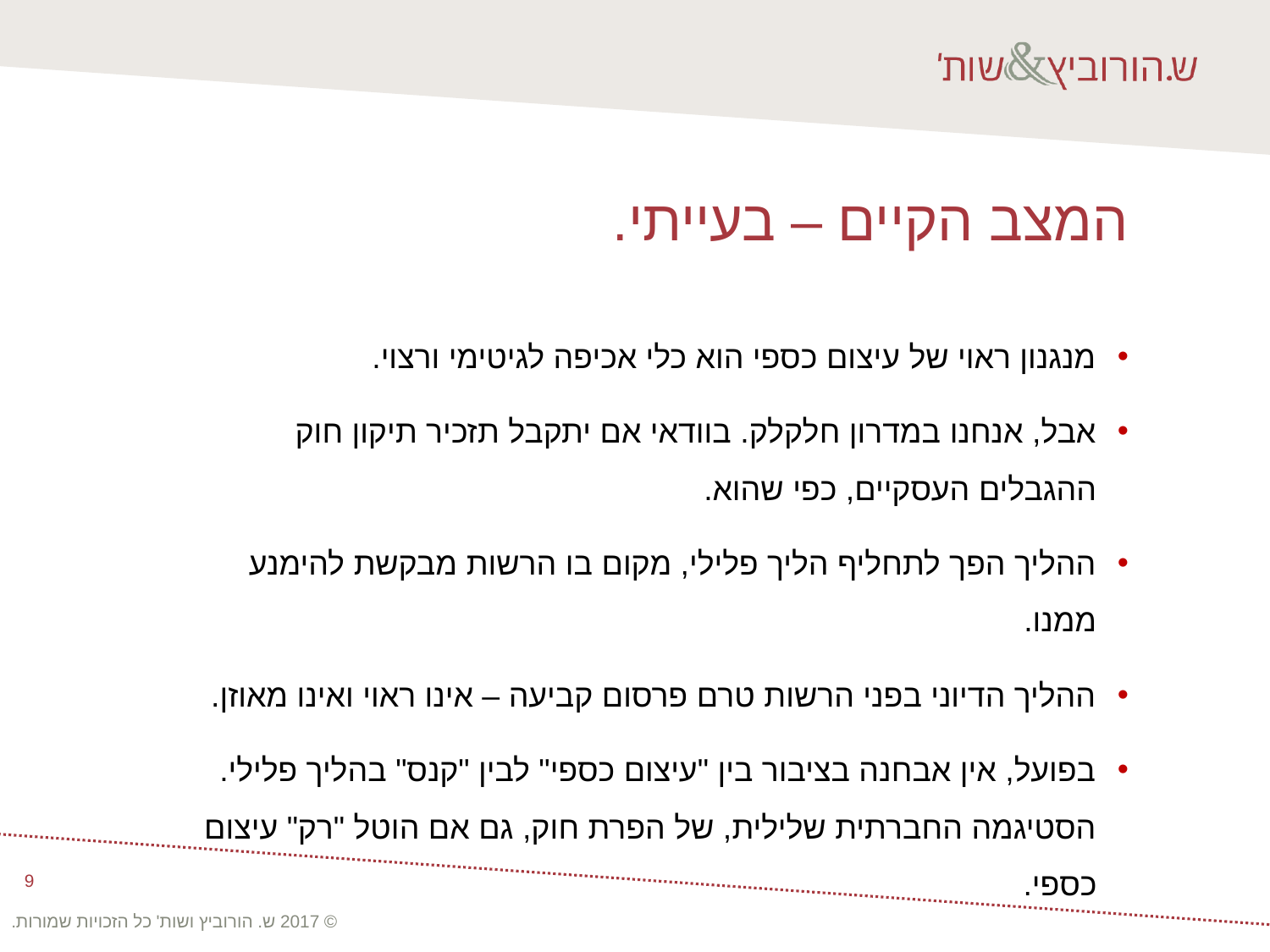

# המצב הקיים – בעייתי.
מנגנון ראוי של עיצום כספי הוא כלי אכיפה לגיטימי ורצוי.
אבל, אנחנו במדרון חלקלק. בוודאי אם יתקבל תזכיר תיקון חוק ההגבלים העסקיים, כפי שהוא.
ההליך הפך לתחליף הליך פלילי, מקום בו הרשות מבקשת להימנע ממנו.
ההליך הדיוני בפני הרשות טרם פרסום קביעה – אינו ראוי ואינו מאוזן.
בפועל, אין אבחנה בציבור בין "עיצום כספי" לבין "קנס" בהליך פלילי. הסטיגמה החברתית שלילית, של הפרת חוק, גם אם הוטל "רק" עיצום כספי.
9